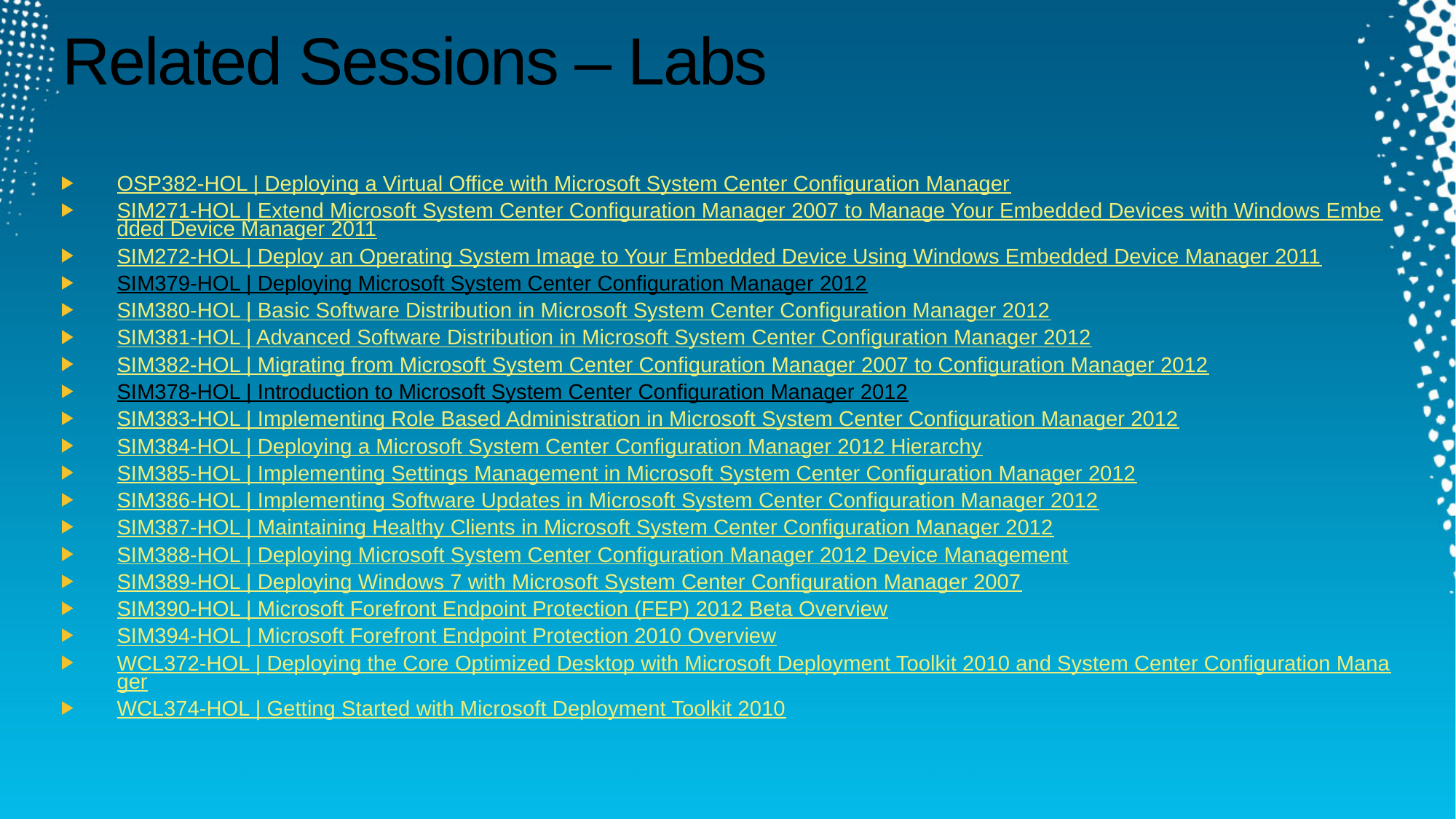

# Related Sessions – Labs
OSP382-HOL | Deploying a Virtual Office with Microsoft System Center Configuration Manager
SIM271-HOL | Extend Microsoft System Center Configuration Manager 2007 to Manage Your Embedded Devices with Windows Embedded Device Manager 2011
SIM272-HOL | Deploy an Operating System Image to Your Embedded Device Using Windows Embedded Device Manager 2011
SIM379-HOL | Deploying Microsoft System Center Configuration Manager 2012
SIM380-HOL | Basic Software Distribution in Microsoft System Center Configuration Manager 2012
SIM381-HOL | Advanced Software Distribution in Microsoft System Center Configuration Manager 2012
SIM382-HOL | Migrating from Microsoft System Center Configuration Manager 2007 to Configuration Manager 2012
SIM378-HOL | Introduction to Microsoft System Center Configuration Manager 2012
SIM383-HOL | Implementing Role Based Administration in Microsoft System Center Configuration Manager 2012
SIM384-HOL | Deploying a Microsoft System Center Configuration Manager 2012 Hierarchy
SIM385-HOL | Implementing Settings Management in Microsoft System Center Configuration Manager 2012
SIM386-HOL | Implementing Software Updates in Microsoft System Center Configuration Manager 2012
SIM387-HOL | Maintaining Healthy Clients in Microsoft System Center Configuration Manager 2012
SIM388-HOL | Deploying Microsoft System Center Configuration Manager 2012 Device Management
SIM389-HOL | Deploying Windows 7 with Microsoft System Center Configuration Manager 2007
SIM390-HOL | Microsoft Forefront Endpoint Protection (FEP) 2012 Beta Overview
SIM394-HOL | Microsoft Forefront Endpoint Protection 2010 Overview
WCL372-HOL | Deploying the Core Optimized Desktop with Microsoft Deployment Toolkit 2010 and System Center Configuration Manager
WCL374-HOL | Getting Started with Microsoft Deployment Toolkit 2010